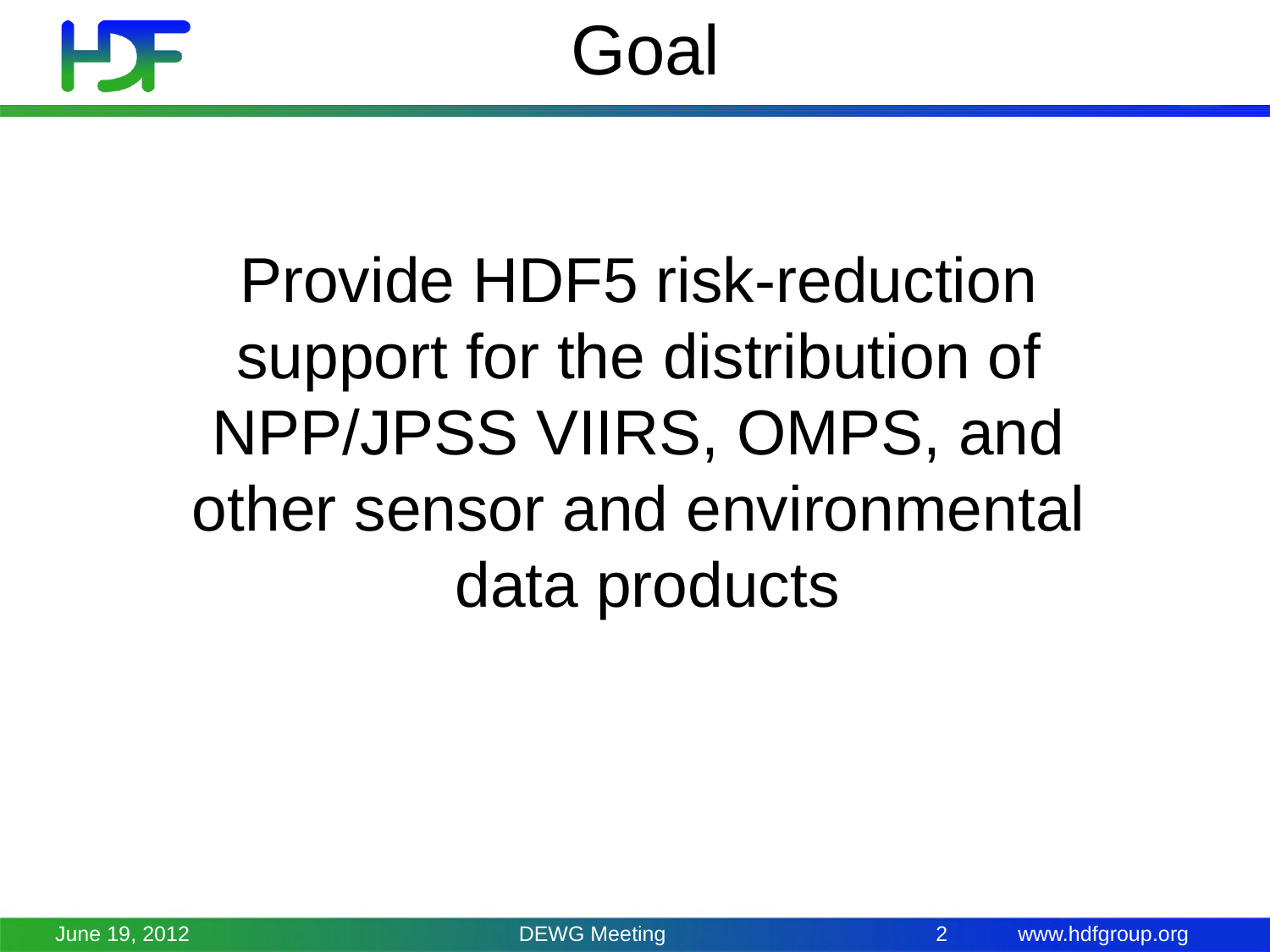

# Goal
Provide HDF5 risk-reduction
support for the distribution of
NPP/JPSS VIIRS, OMPS, and
other sensor and environmental
data products
June 19, 2012
DEWG Meeting
2